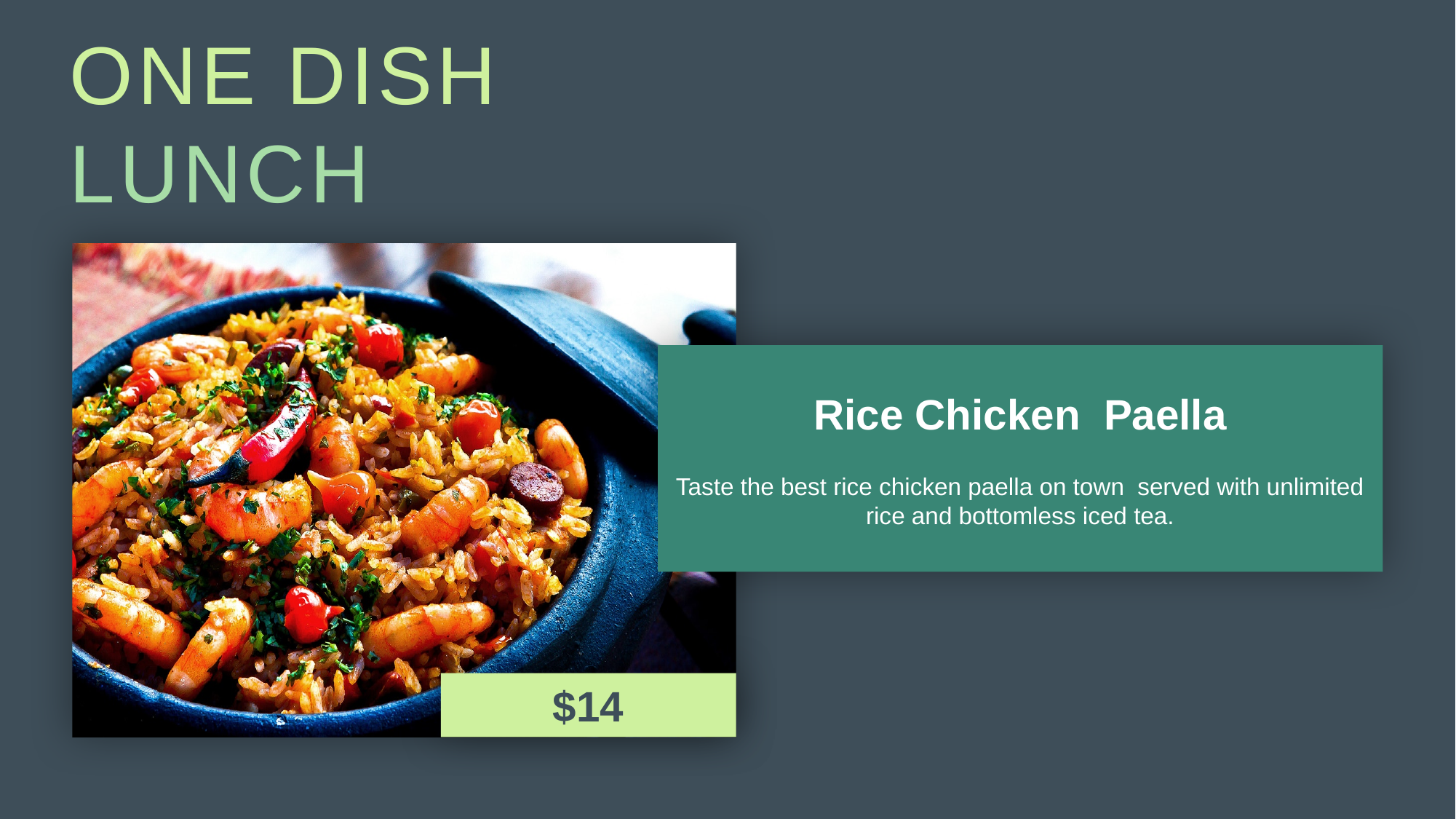

ONE DISH LUNCH

Rice Chicken  Paella
Taste the best rice chicken paella on town  served with unlimited rice and bottomless iced tea.
$14